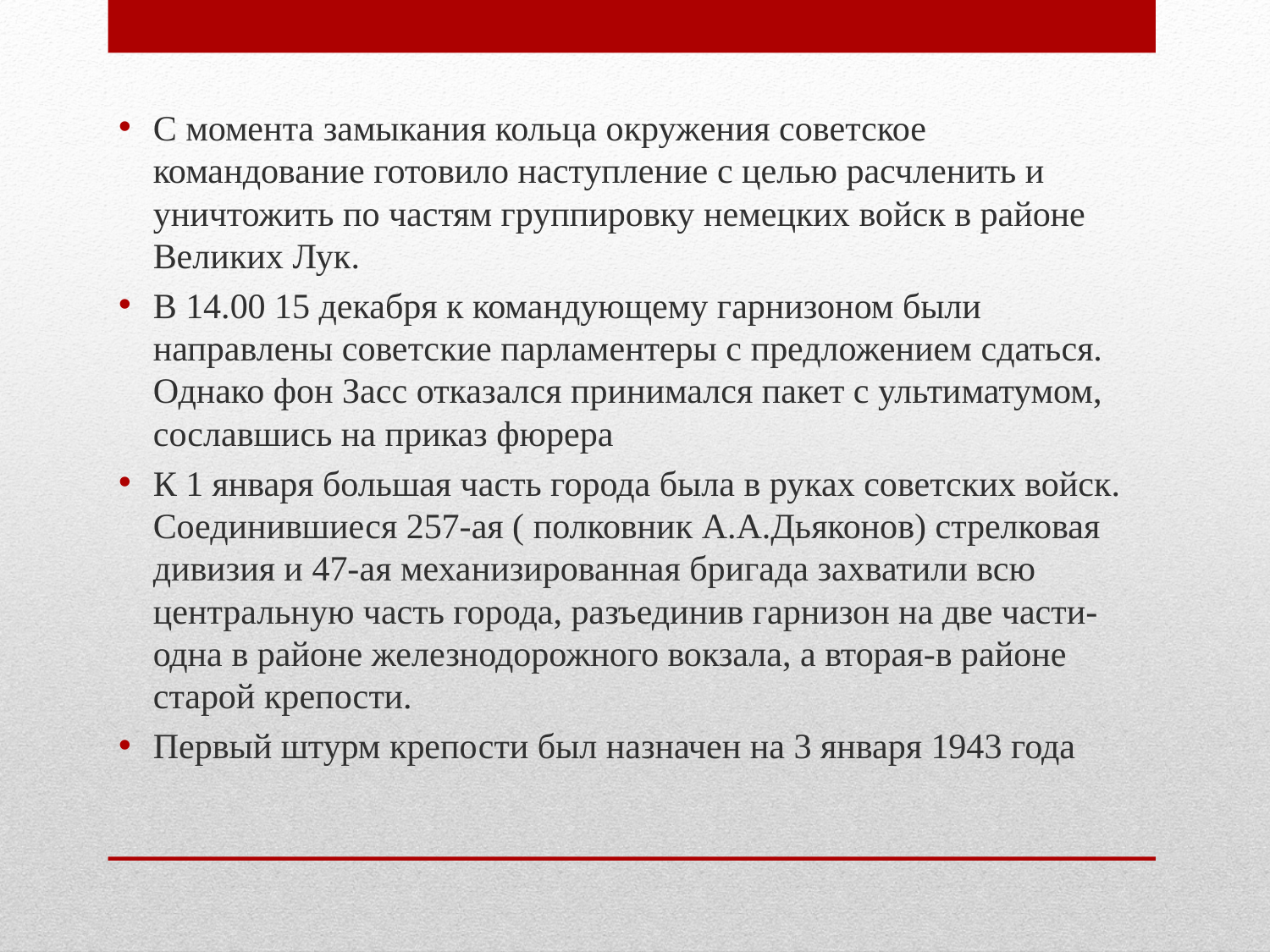

С момента замыкания кольца окружения советское командование готовило наступление с целью расчленить и уничтожить по частям группировку немецких войск в районе Великих Лук.
В 14.00 15 декабря к командующему гарнизоном были направлены советские парламентеры с предложением сдаться. Однако фон Засс отказался принимался пакет с ультиматумом, сославшись на приказ фюрера
К 1 января большая часть города была в руках советских войск. Соединившиеся 257-ая ( полковник А.А.Дьяконов) стрелковая дивизия и 47-ая механизированная бригада захватили всю центральную часть города, разъединив гарнизон на две части-одна в районе железнодорожного вокзала, а вторая-в районе старой крепости.
Первый штурм крепости был назначен на 3 января 1943 года
#